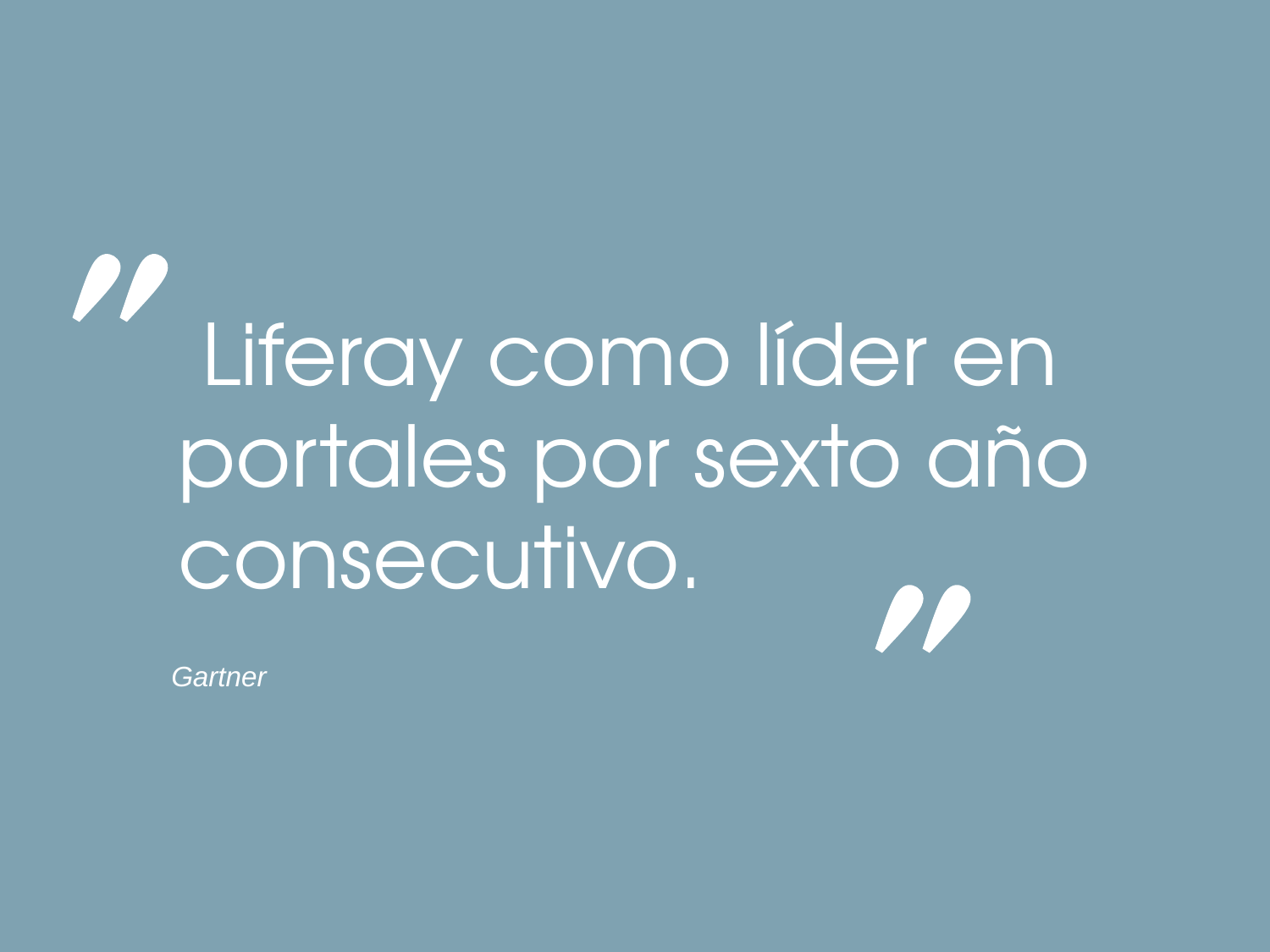

# Liferay como líder en portales por sexto año consecutivo.

Gartner